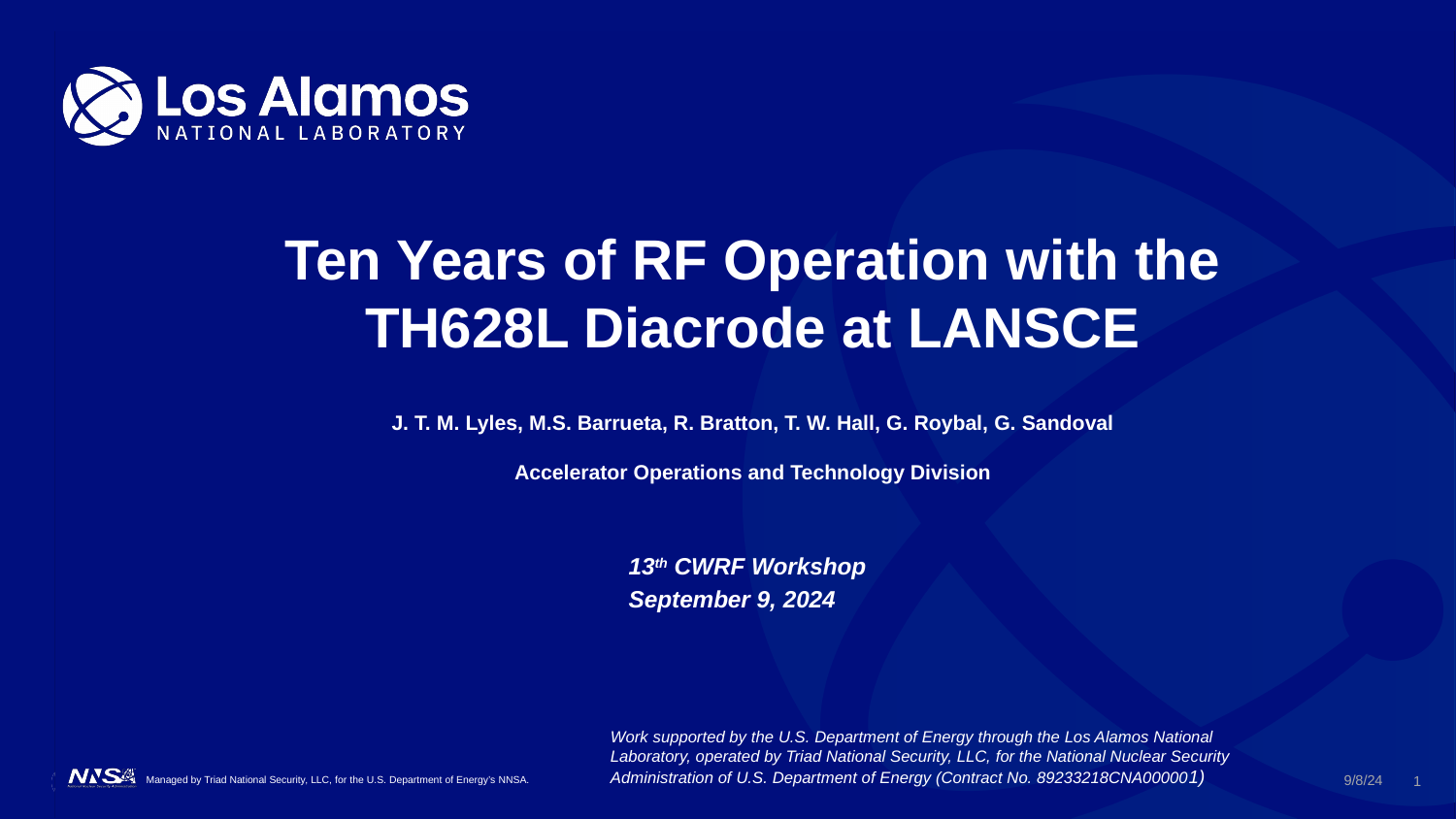

# Ten Years of RF Operation with the TH628L Diacrode at LANSCE
J. T. M. Lyles, M.S. Barrueta, R. Bratton, T. W. Hall, G. Roybal, G. Sandoval

Accelerator Operations and Technology Division

13th CWRF Workshop
September 9, 2024

Work supported by the U.S. Department of Energy through the Los Alamos National Laboratory, operated by Triad National Security, LLC, for the National Nuclear Security Administration of U.S. Department of Energy (Contract No. 89233218CNA000001)